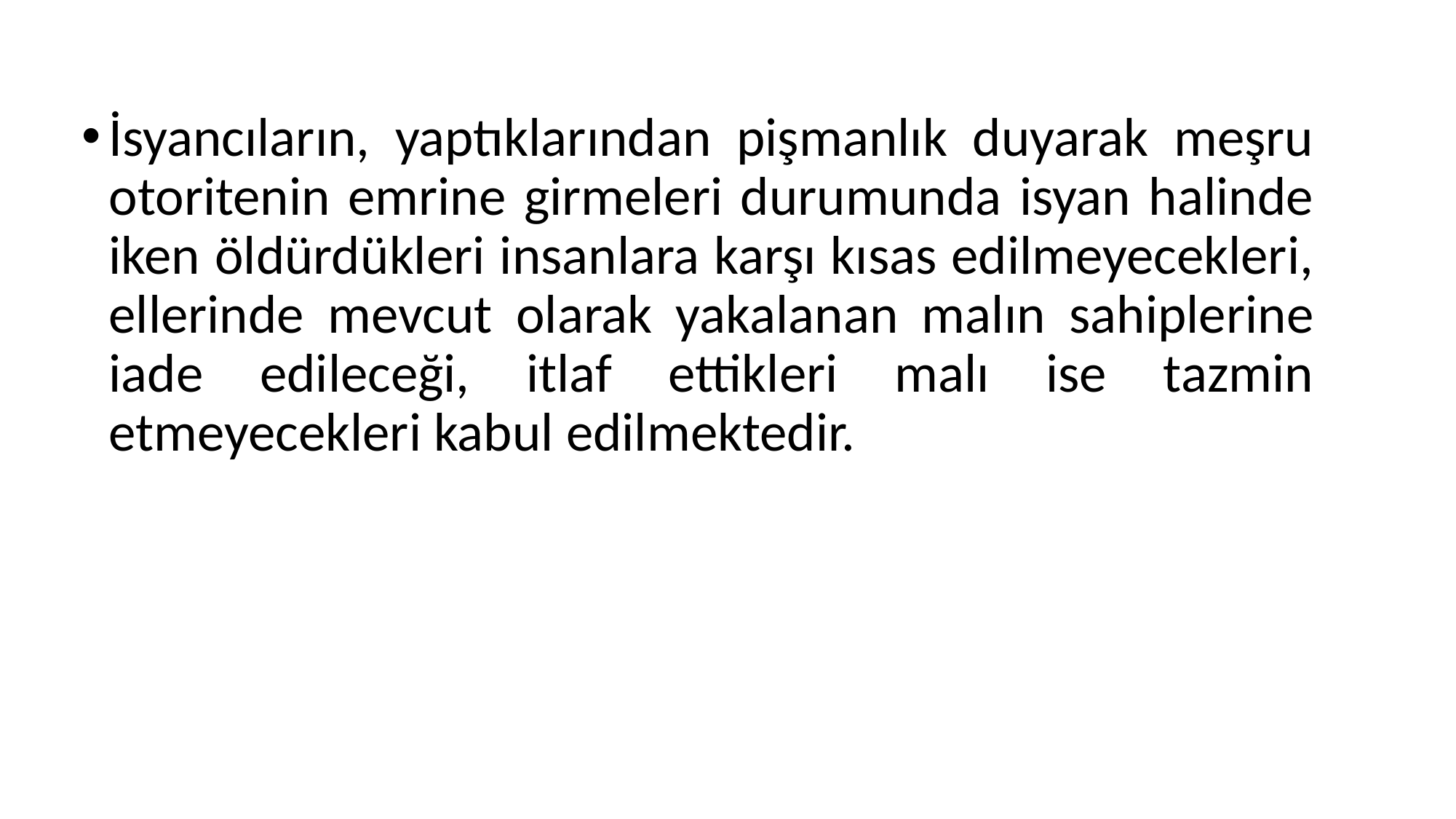

İsyancıların, yaptıklarından pişmanlık duyarak meşru otoritenin emrine girmeleri durumunda isyan halinde iken öldürdükleri insanlara karşı kısas edilmeyecekleri, ellerinde mevcut olarak yakalanan malın sahiplerine iade edileceği, itlaf ettikleri malı ise tazmin etmeyecekleri kabul edilmektedir.